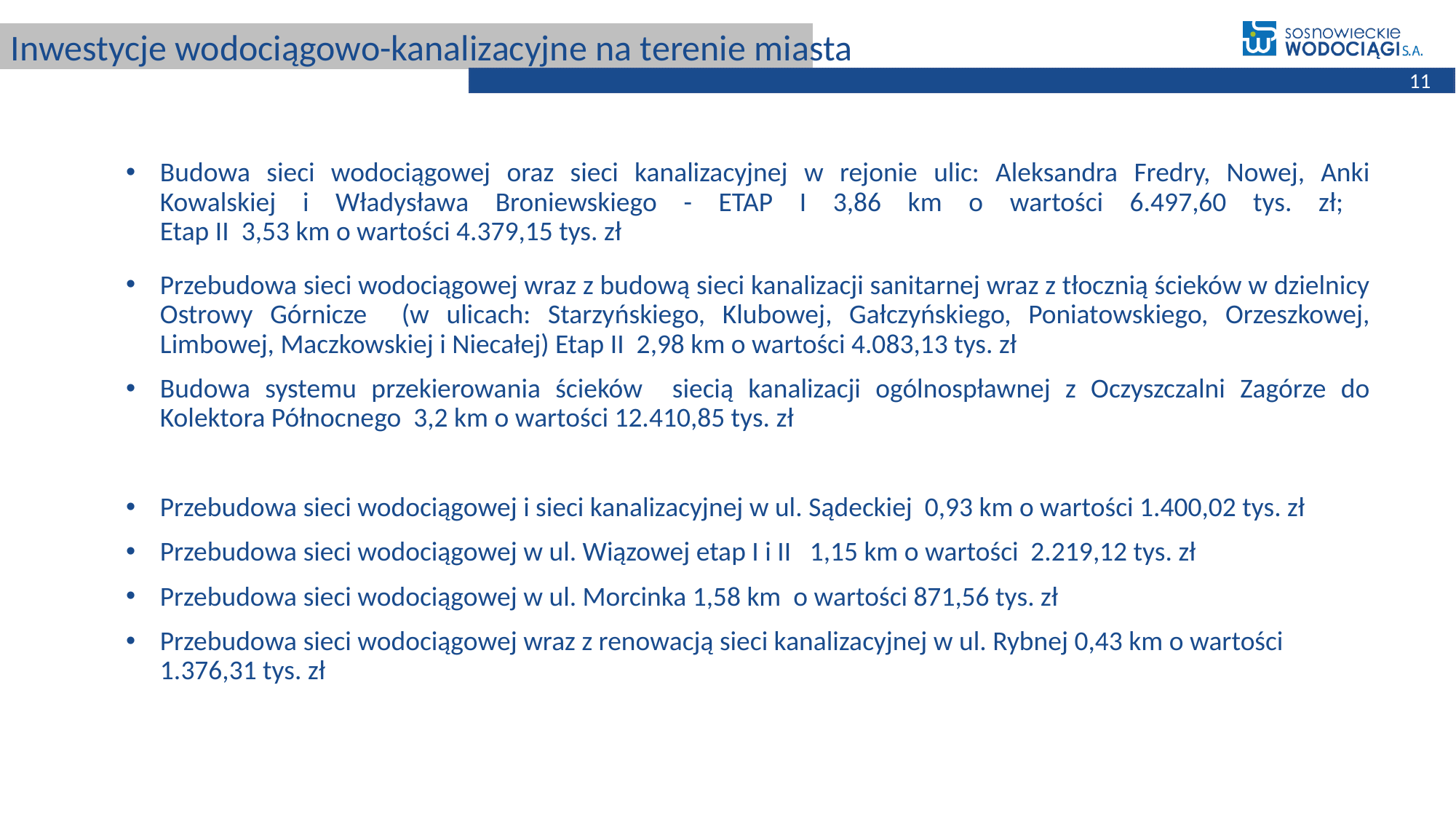

# Inwestycje wodociągowo-kanalizacyjne na terenie miasta
11

Budowa sieci wodociągowej oraz sieci kanalizacyjnej w rejonie ulic: Aleksandra Fredry, Nowej, Anki Kowalskiej i Władysława Broniewskiego - ETAP I 3,86 km o wartości 6.497,60 tys. zł;
Etap II  3,53 km o wartości 4.379,15 tys. zł
Przebudowa sieci wodociągowej wraz z budową sieci kanalizacji sanitarnej wraz z tłocznią ścieków w dzielnicy Ostrowy Górnicze  (w ulicach: Starzyńskiego, Klubowej, Gałczyńskiego, Poniatowskiego, Orzeszkowej, Limbowej, Maczkowskiej i Niecałej) Etap II  2,98 km o wartości 4.083,13 tys. zł
Budowa systemu przekierowania ścieków  siecią kanalizacji ogólnospławnej z Oczyszczalni Zagórze do Kolektora Północnego  3,2 km o wartości 12.410,85 tys. zł

Przebudowa sieci wodociągowej i sieci kanalizacyjnej w ul. Sądeckiej  0,93 km o wartości 1.400,02 tys. zł
Przebudowa sieci wodociągowej w ul. Wiązowej etap I i II   1,15 km o wartości  2.219,12 tys. zł
Przebudowa sieci wodociągowej w ul. Morcinka 1,58 km  o wartości 871,56 tys. zł
Przebudowa sieci wodociągowej wraz z renowacją sieci kanalizacyjnej w ul. Rybnej 0,43 km o wartości 1.376,31 tys. zł